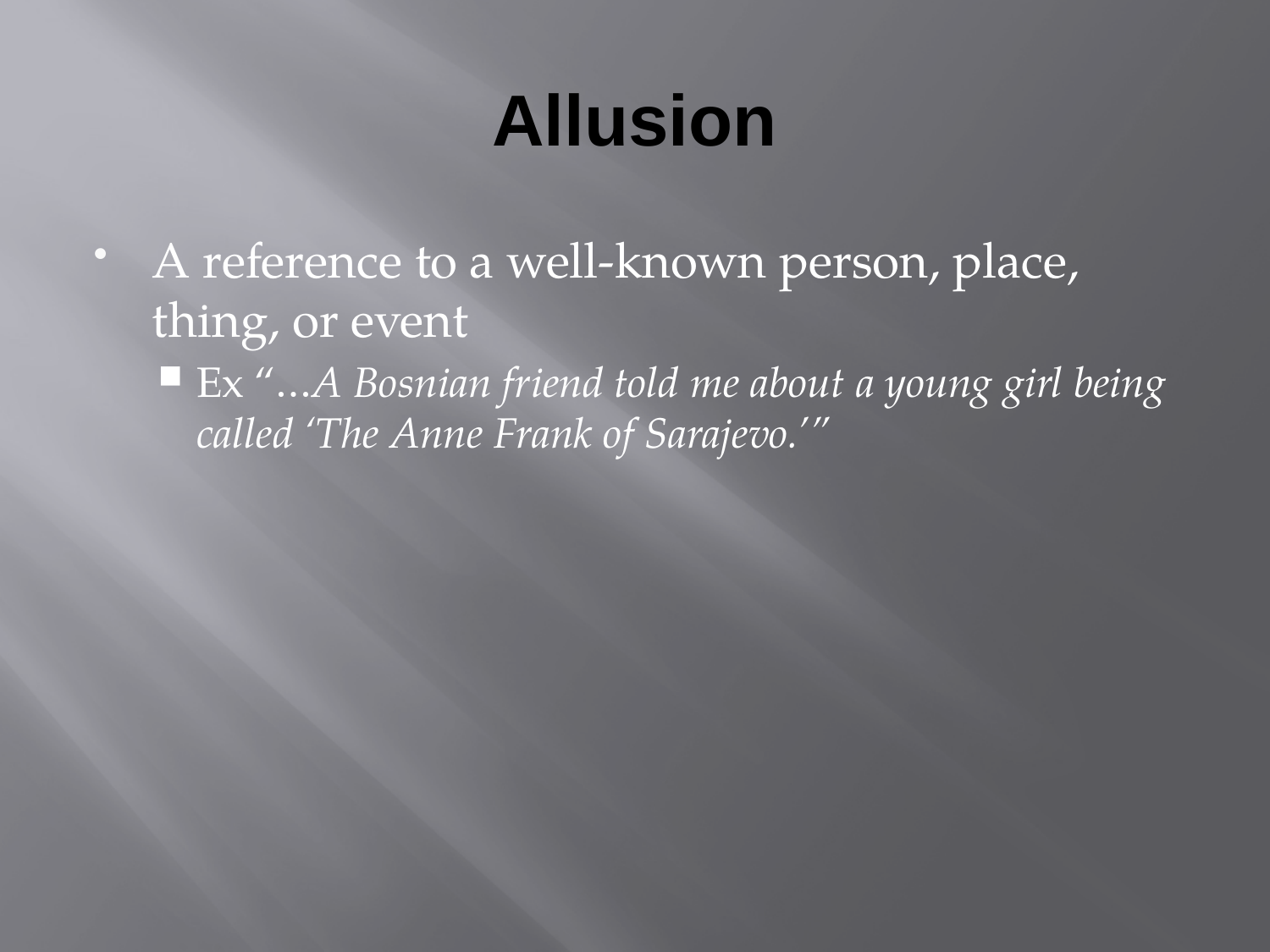

# Allusion
A reference to a well-known person, place, thing, or event
Ex “…A Bosnian friend told me about a young girl being called ‘The Anne Frank of Sarajevo.’”